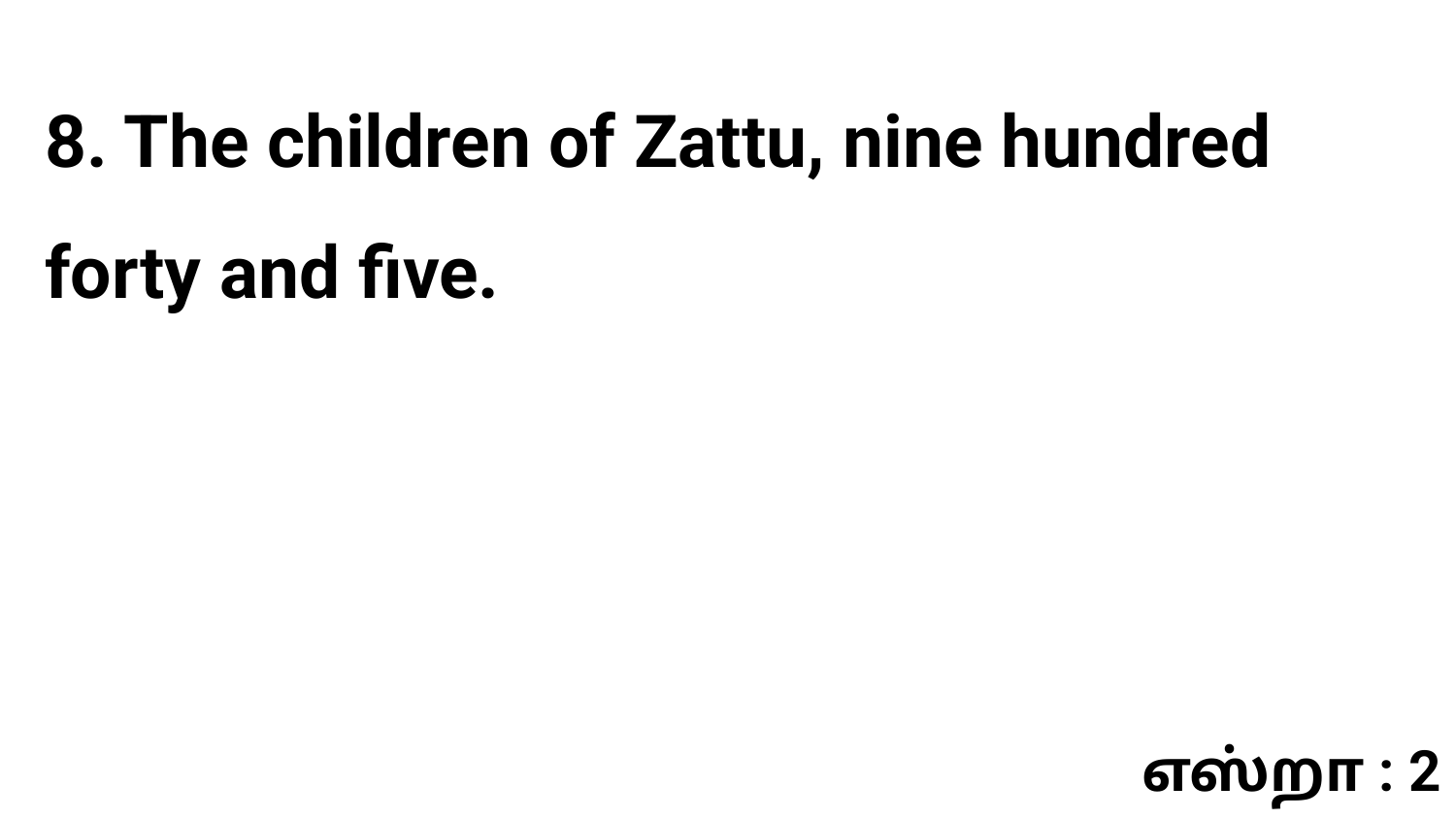

8. The children of Zattu, nine hundred forty and five.
எஸ்றா : 2